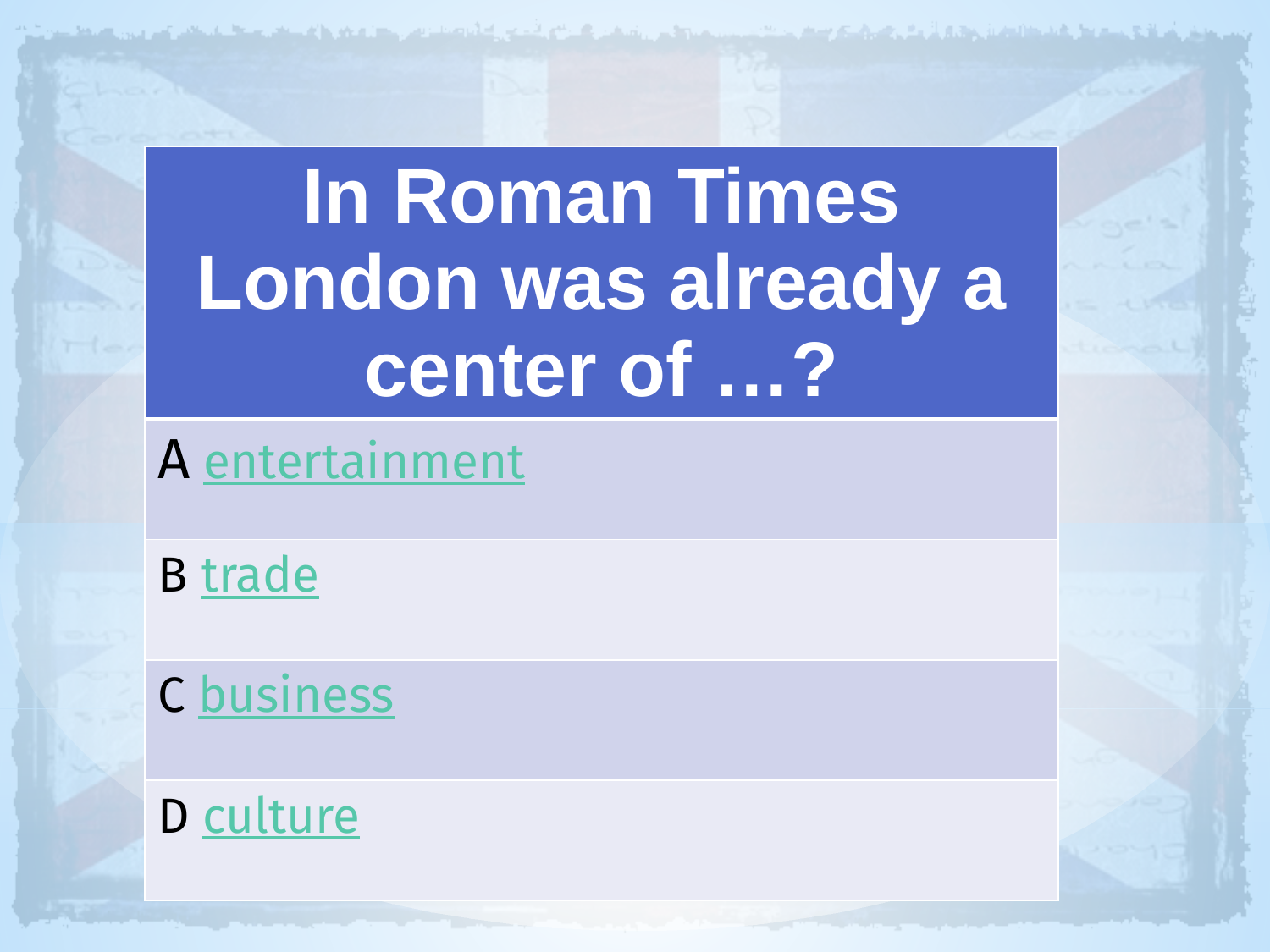

| In Roman Times London was already a center of …? |
| --- |
| A entertainment |
| B trade |
| C business |
| D culture |